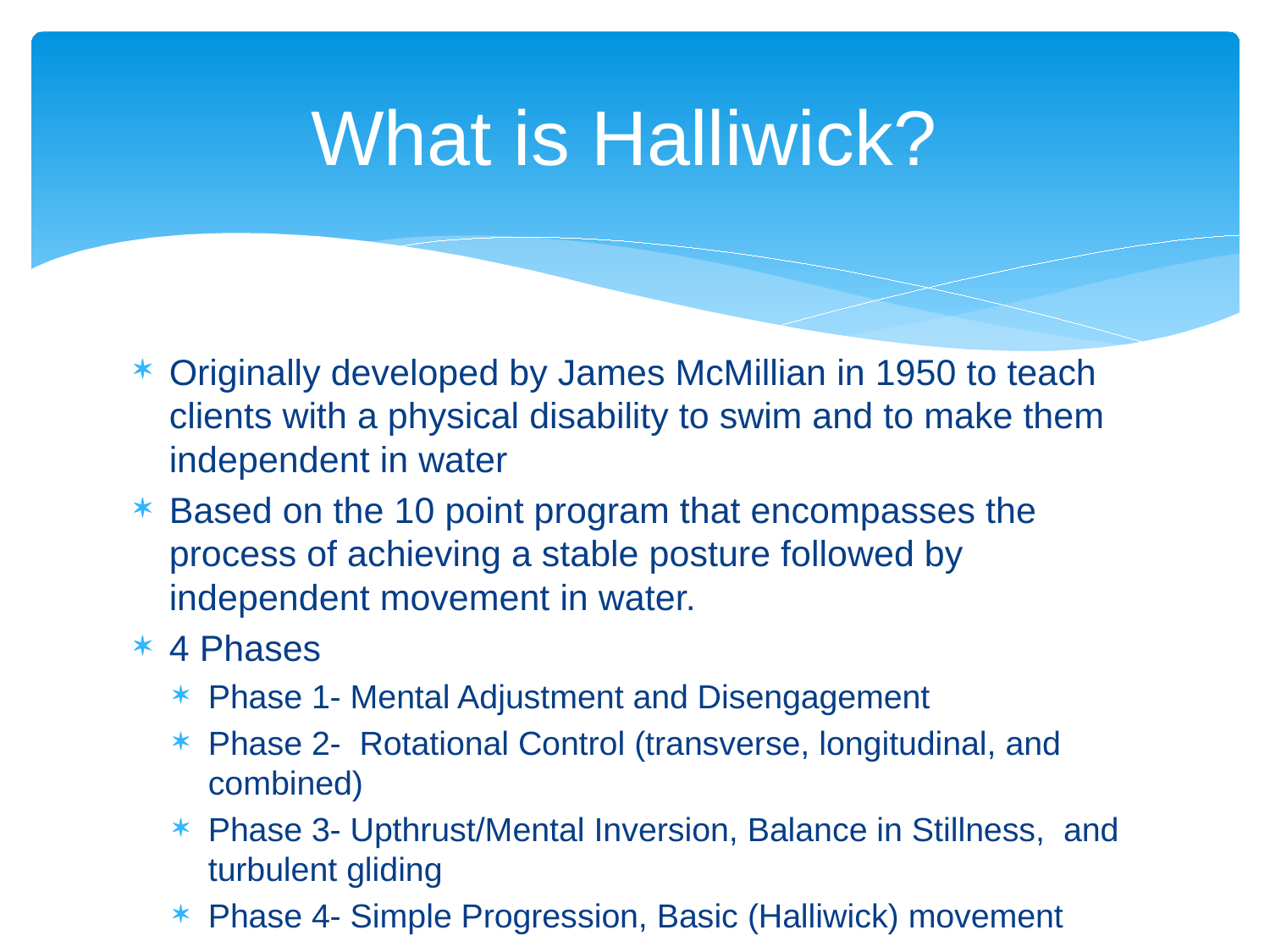

# What is Halliwick?
Originally developed by James McMillian in 1950 to teach clients with a physical disability to swim and to make them independent in water
Based on the 10 point program that encompasses the process of achieving a stable posture followed by independent movement in water.
4 Phases
Phase 1- Mental Adjustment and Disengagement
Phase 2-  Rotational Control (transverse, longitudinal, and combined)
Phase 3- Upthrust/Mental Inversion, Balance in Stillness,  and turbulent gliding
Phase 4- Simple Progression, Basic (Halliwick) movement